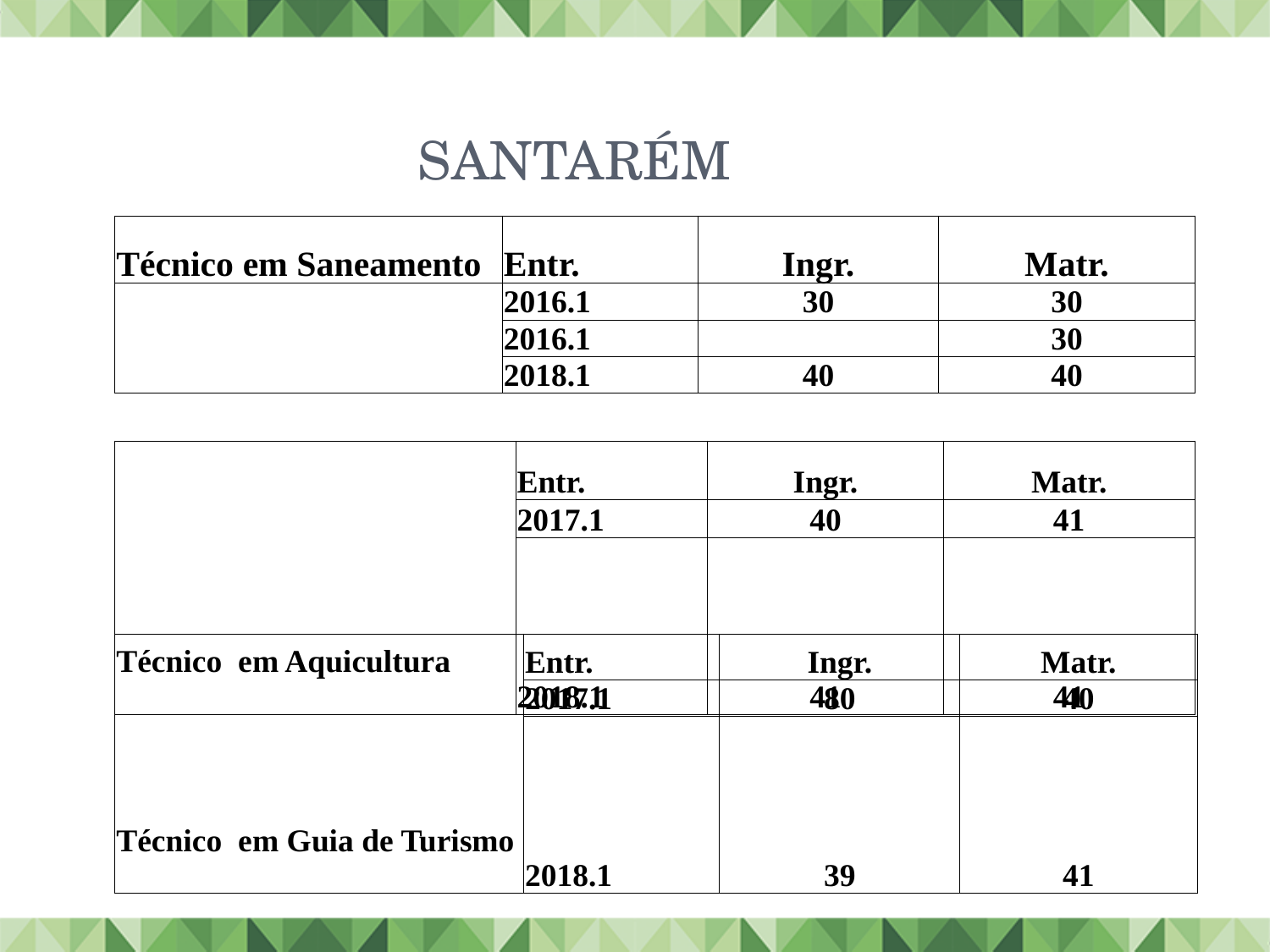

# Santarém
| Técnico em Saneamento | Entr. | Ingr. | Matr. |
| --- | --- | --- | --- |
|  | 2016.1 | 30 | 30 |
|  | 2016.1 |  | 30 |
|  | 2018.1 | 40 | 40 |
| Técnico em Aquicultura | Entr. | Ingr. | Matr. |
| --- | --- | --- | --- |
|  | 2017.1 | 40 | 41 |
|  | 2018.1 | 41 | 41 |
| Técnico em Guia de Turismo | Entr. | Ingr. | Matr. |
| --- | --- | --- | --- |
|  | 2017.1 | 80 | 40 |
|  | 2018.1 | 39 | 41 |